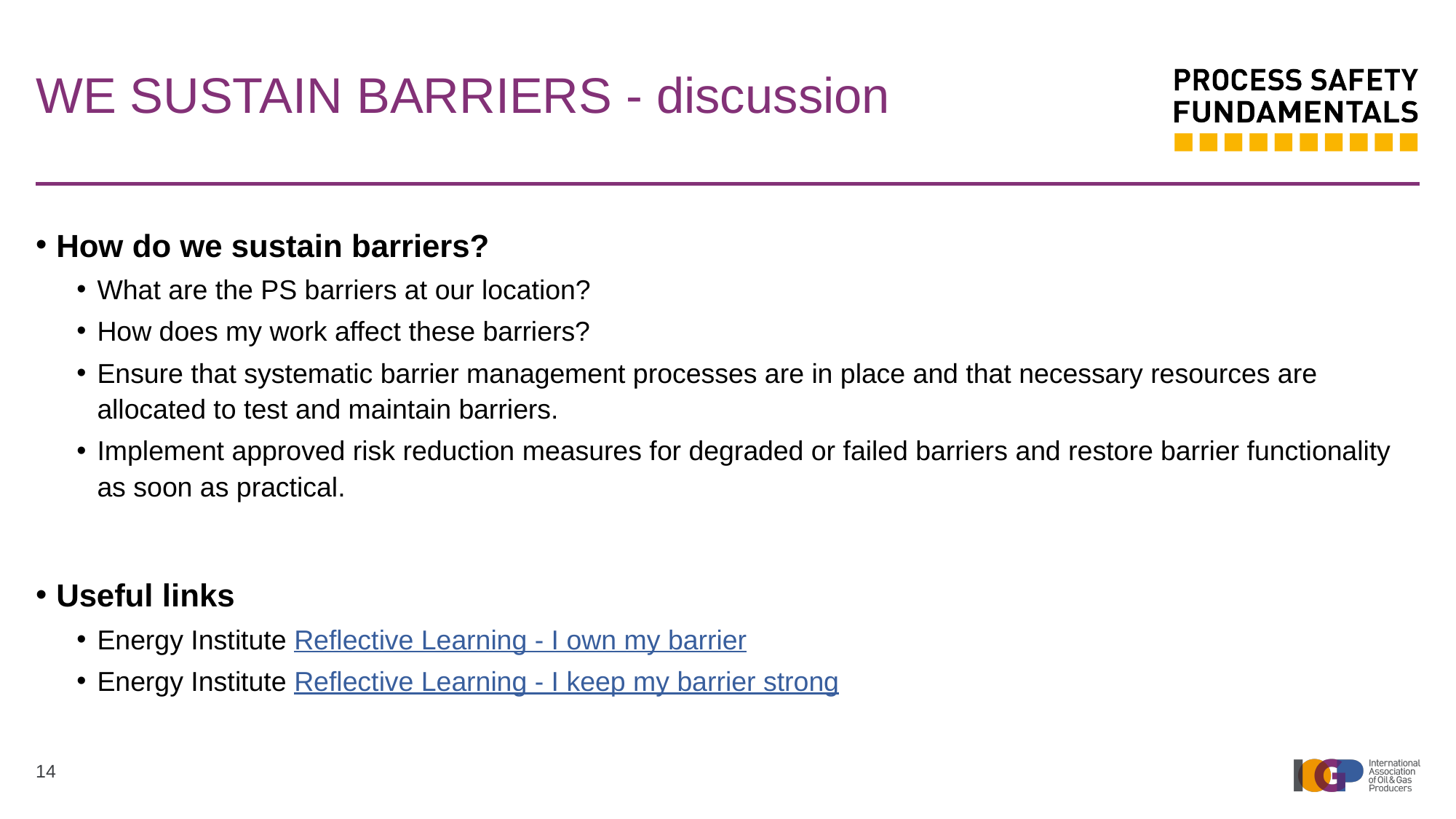

# WE SUSTAIN BARRIERS - discussion
How do we sustain barriers?
What are the PS barriers at our location?
How does my work affect these barriers?
Ensure that systematic barrier management processes are in place and that necessary resources are allocated to test and maintain barriers.
Implement approved risk reduction measures for degraded or failed barriers and restore barrier functionality as soon as practical.

Useful links
Energy Institute Reflective Learning - I own my barrier
Energy Institute Reflective Learning - I keep my barrier strong